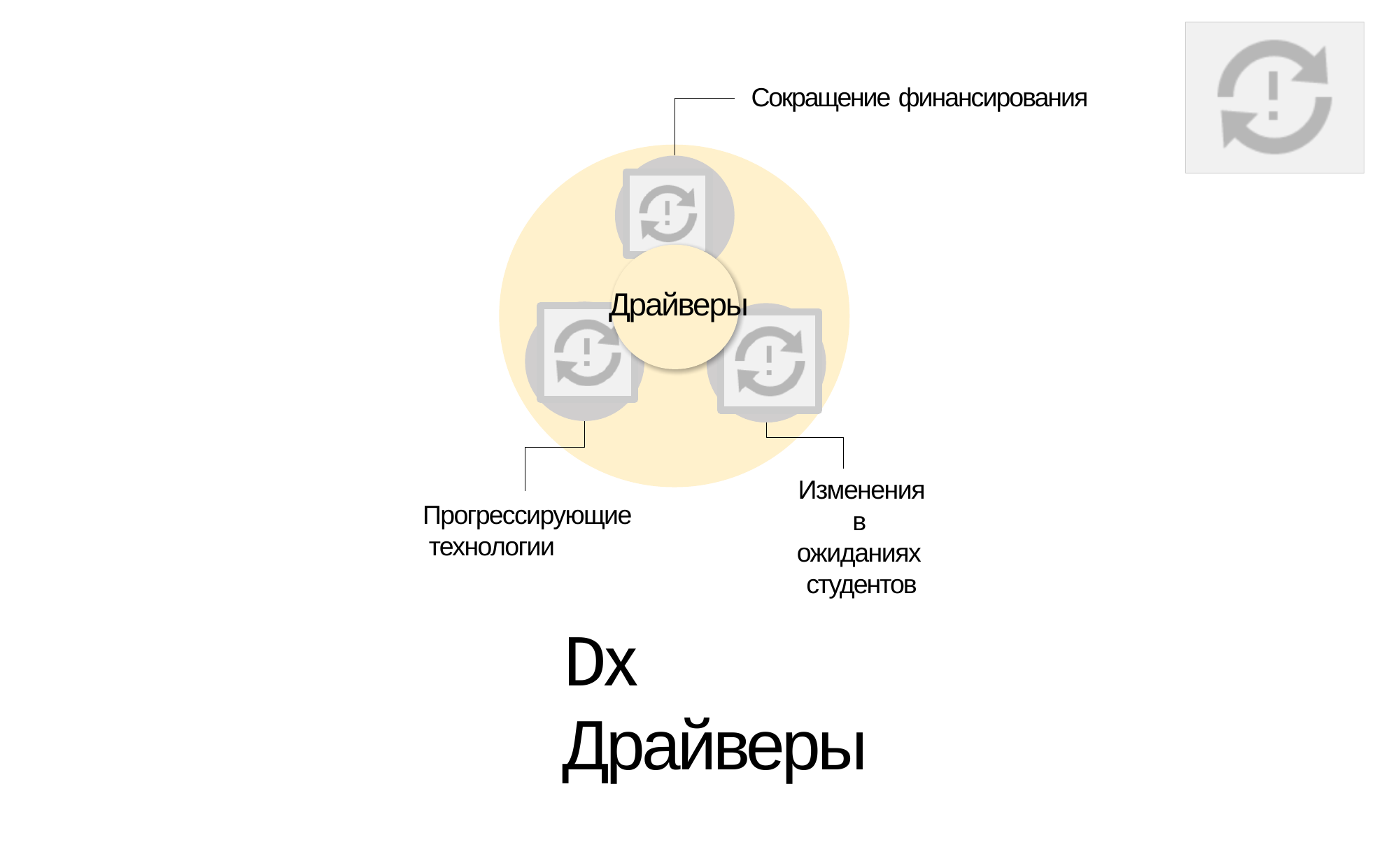

Сокращение финансирования

# Драйверы

Изменения в  ожиданиях  студентов
Прогрессирующие  технологии
Dx Драйверы